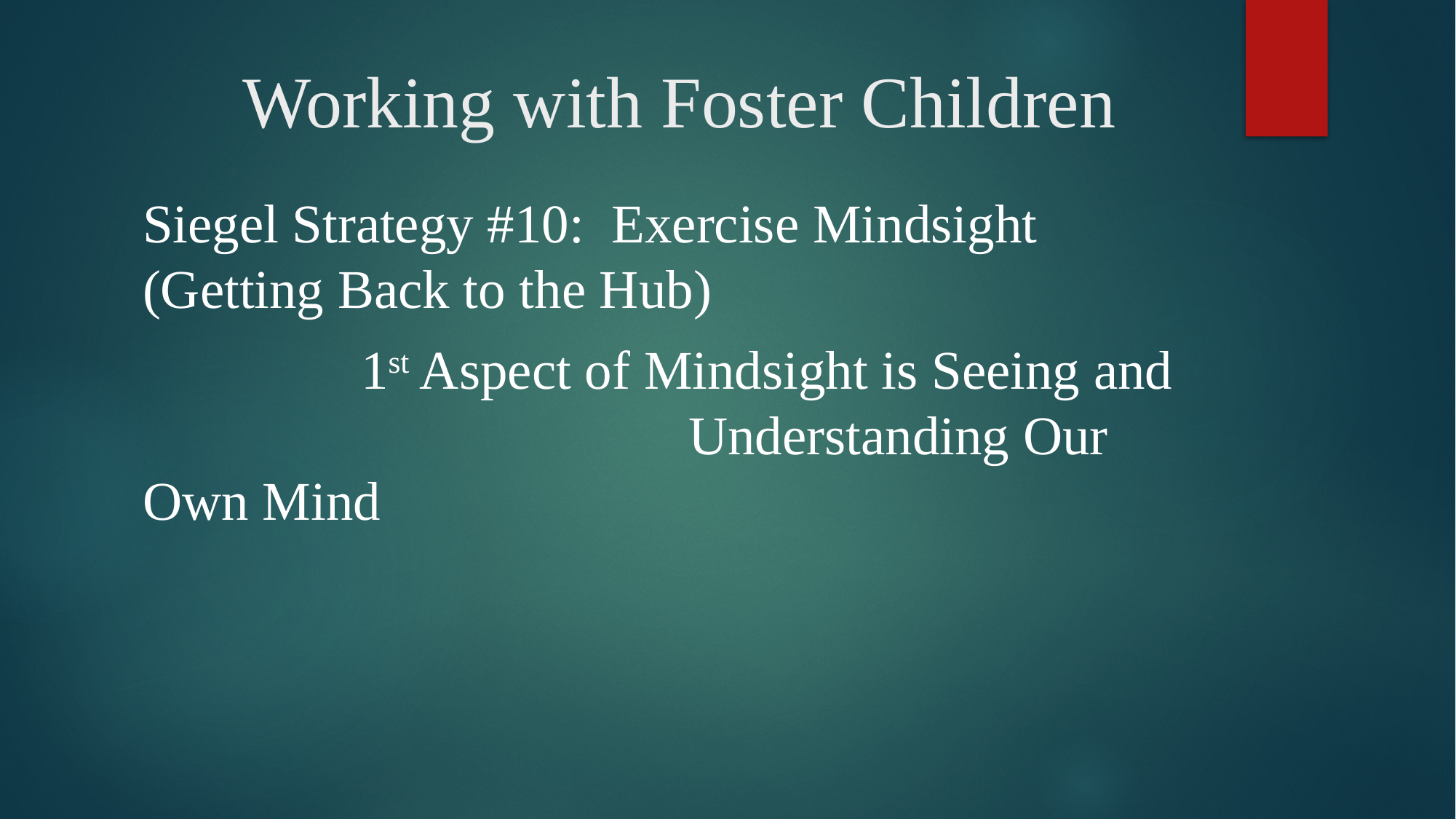

# Working with Foster Children
Siegel Strategy #10:  Exercise Mindsight 	(Getting Back to the Hub)
		1st Aspect of Mindsight is Seeing and 					Understanding Our Own Mind